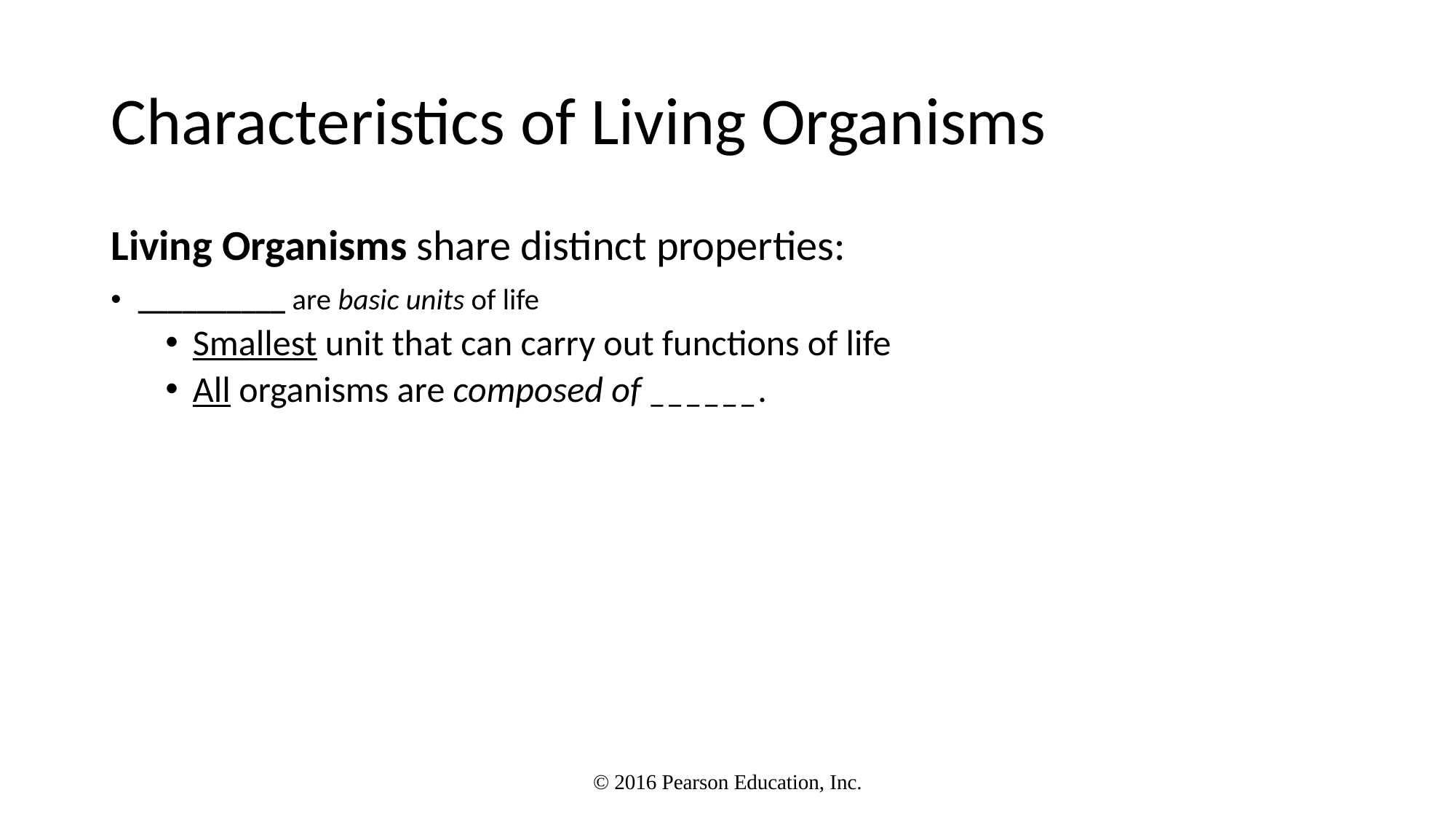

# Characteristics of Living Organisms
Living Organisms share distinct properties:
__________ are basic units of life
Smallest unit that can carry out functions of life
All organisms are composed of ______.
© 2016 Pearson Education, Inc.